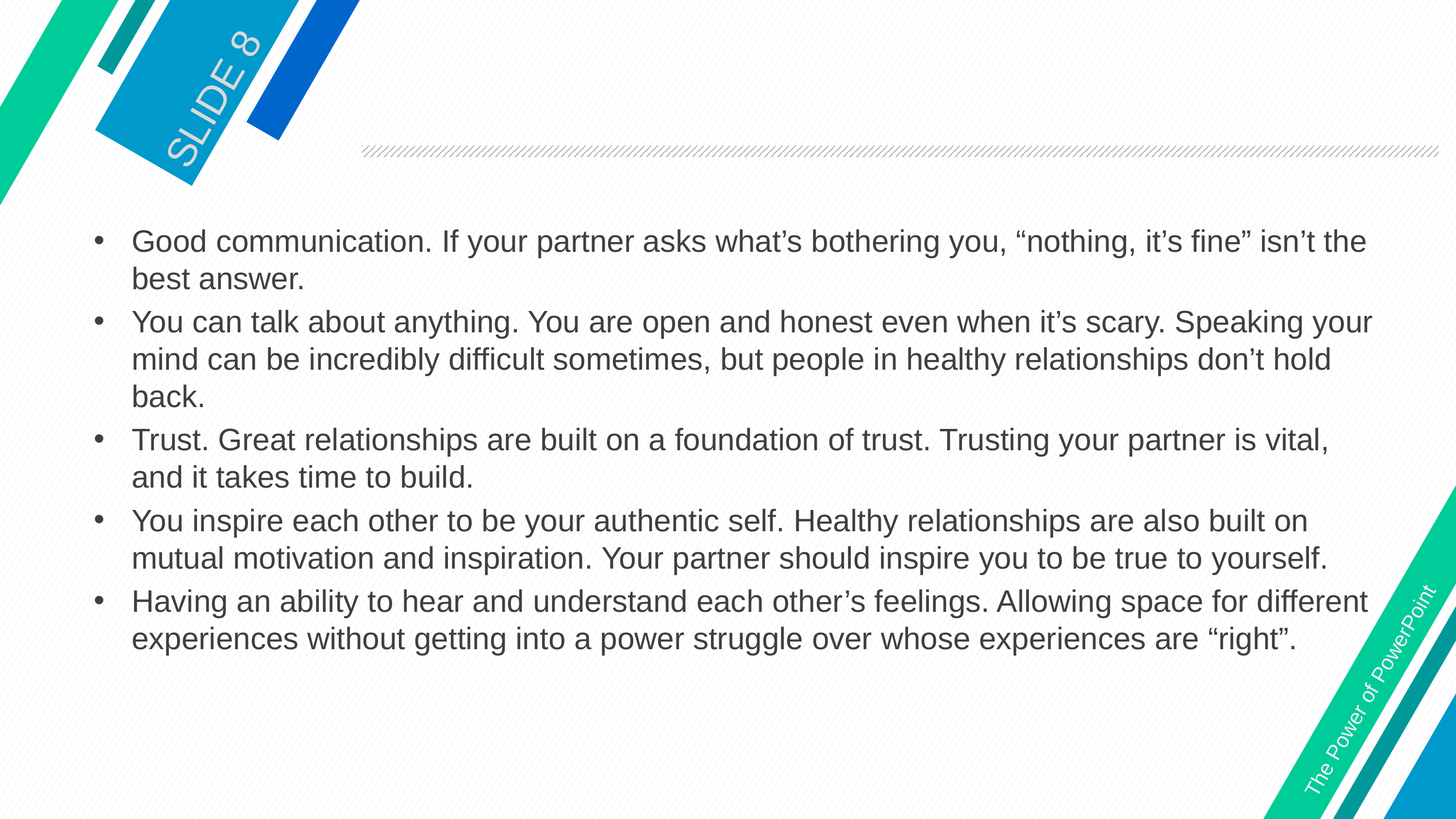

#
SLIDE 8

Good communication. If your partner asks what’s bothering you, “nothing, it’s fine” isn’t the best answer.
You can talk about anything. You are open and honest even when it’s scary. Speaking your mind can be incredibly difficult sometimes, but people in healthy relationships don’t hold back.
Trust. Great relationships are built on a foundation of trust. Trusting your partner is vital, and it takes time to build.
You inspire each other to be your authentic self. Healthy relationships are also built on mutual motivation and inspiration. Your partner should inspire you to be true to yourself.
Having an ability to hear and understand each other’s feelings. Allowing space for different experiences without getting into a power struggle over whose experiences are “right”.

The Power of PowerPoint